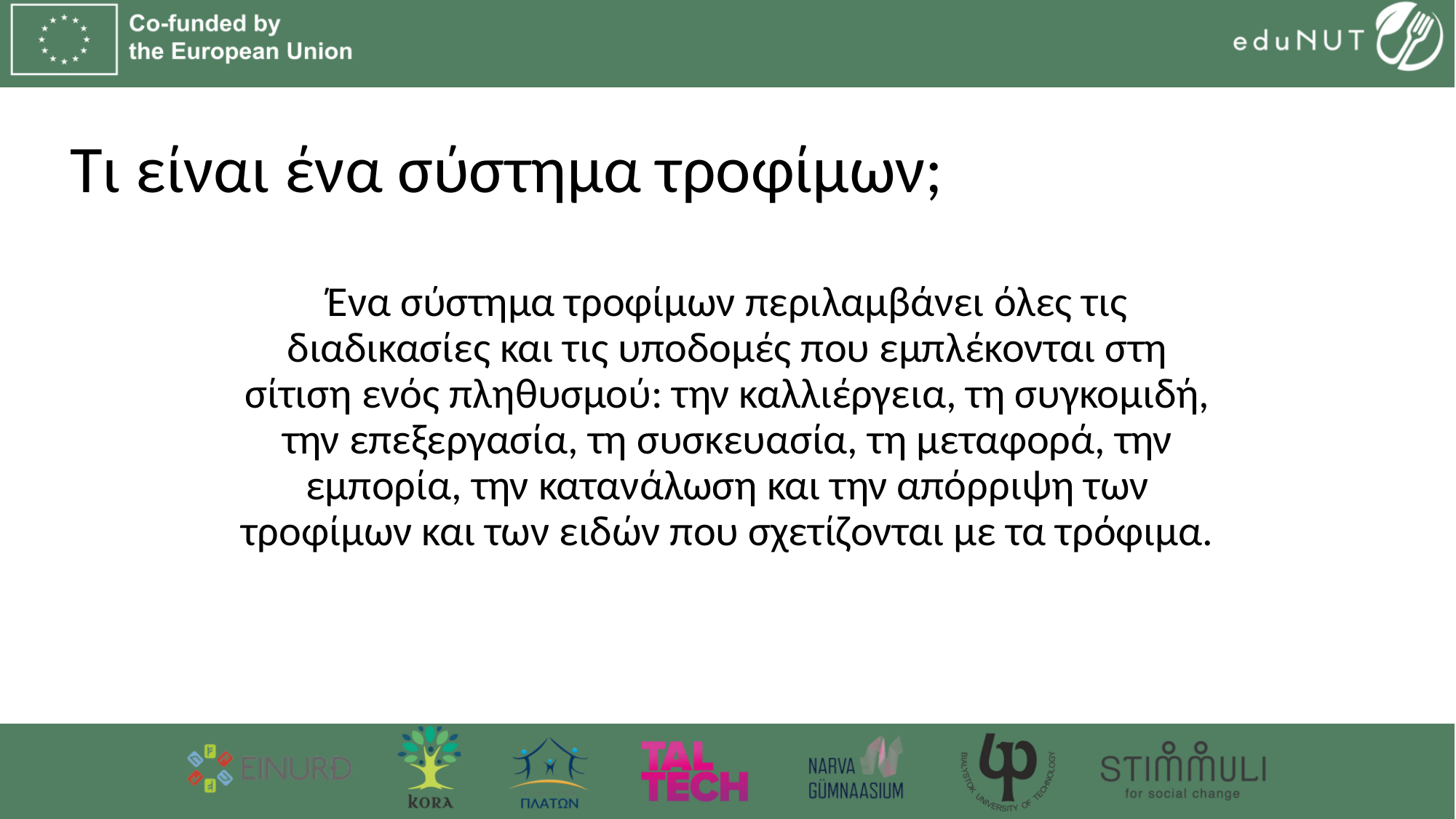

# Τι είναι ένα σύστημα τροφίμων;
Ένα σύστημα τροφίμων περιλαμβάνει όλες τις διαδικασίες και τις υποδομές που εμπλέκονται στη σίτιση ενός πληθυσμού: την καλλιέργεια, τη συγκομιδή, την επεξεργασία, τη συσκευασία, τη μεταφορά, την εμπορία, την κατανάλωση και την απόρριψη των τροφίμων και των ειδών που σχετίζονται με τα τρόφιμα.